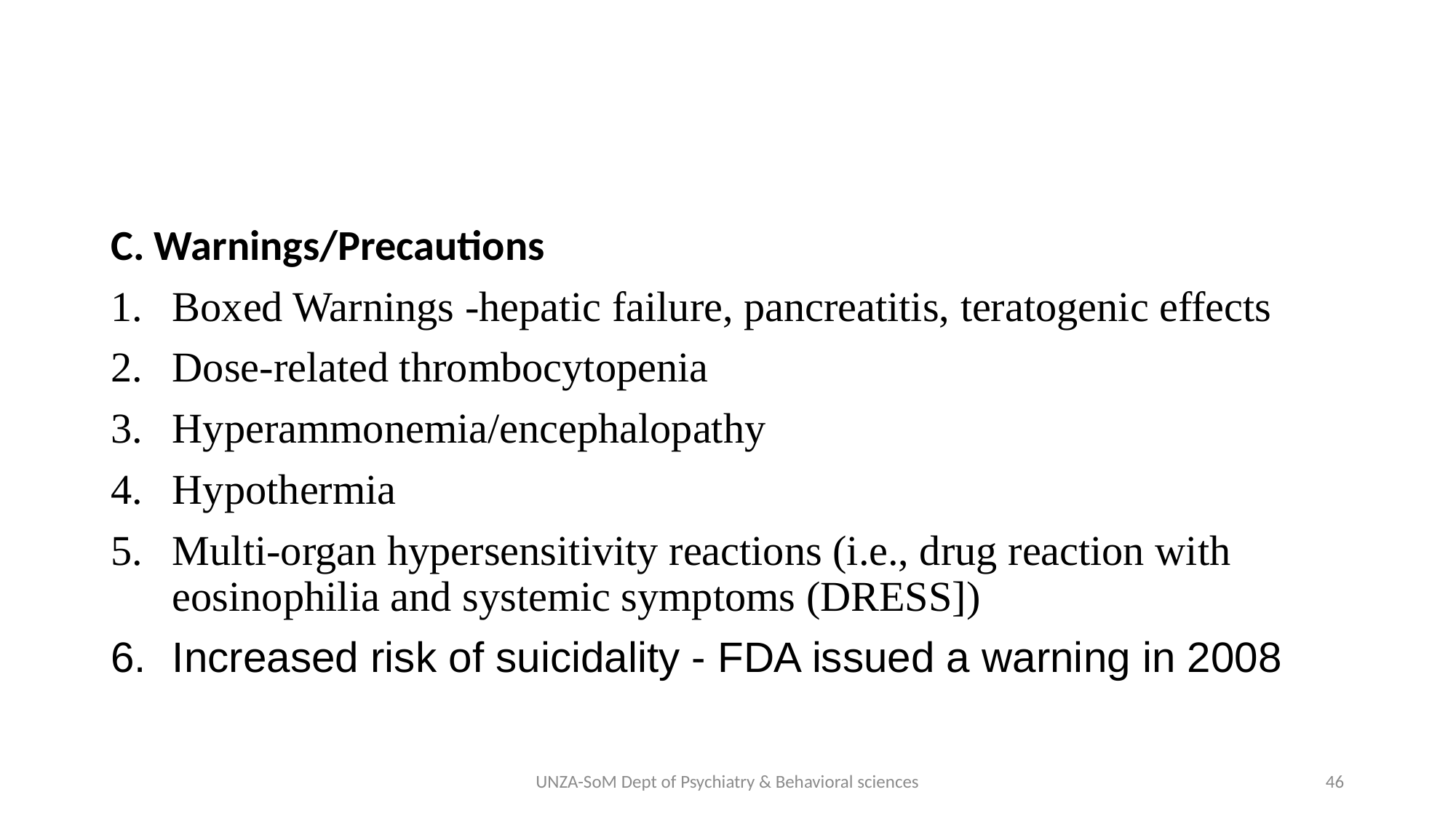

#
C. Warnings/Precautions
Boxed Warnings -hepatic failure, pancreatitis, teratogenic effects
Dose-related thrombocytopenia
Hyperammonemia/encephalopathy
Hypothermia
Multi-organ hypersensitivity reactions (i.e., drug reaction with eosinophilia and systemic symptoms (DRESS])
Increased risk of suicidality - FDA issued a warning in 2008
UNZA-SoM Dept of Psychiatry & Behavioral sciences
46